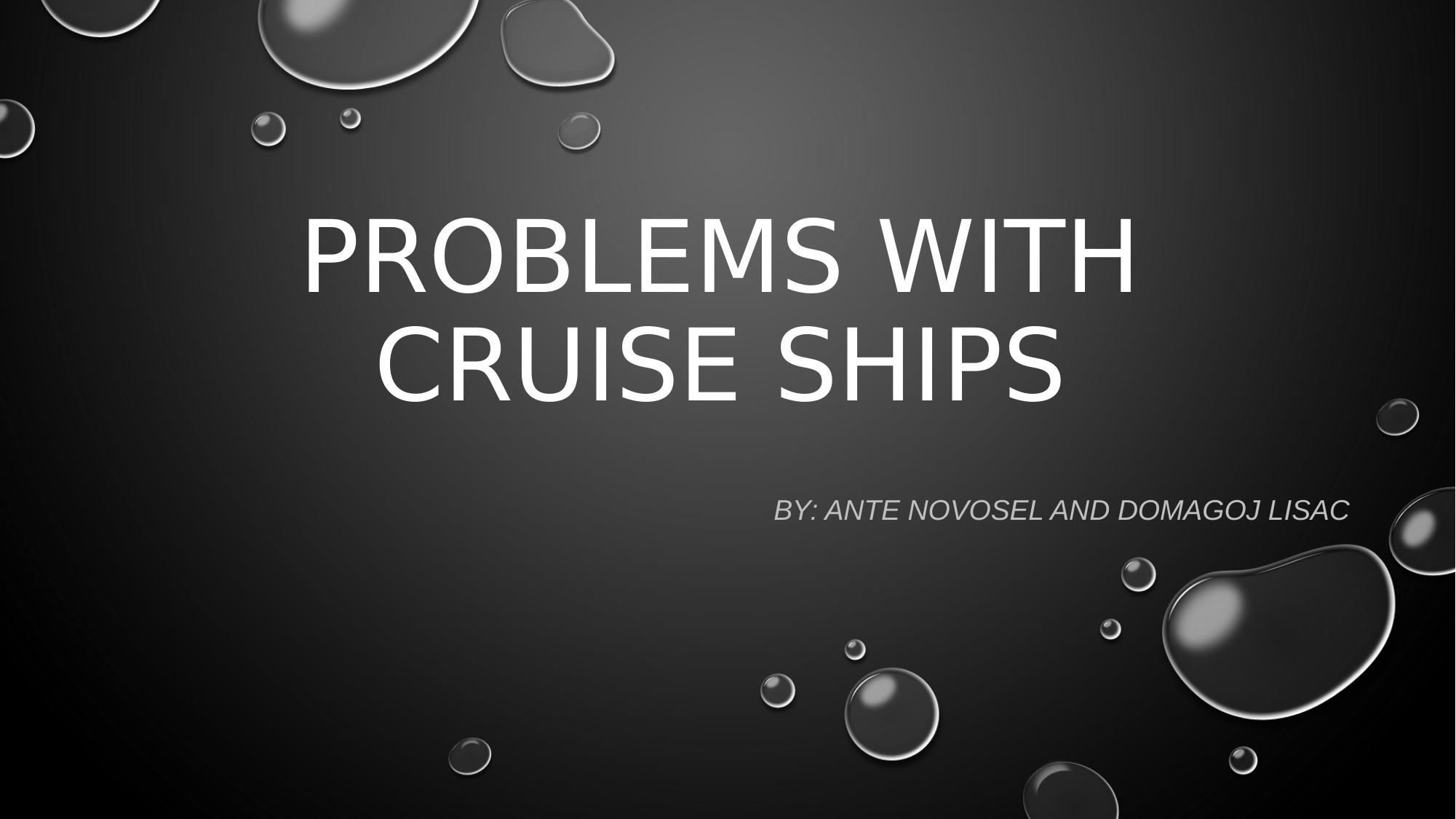

# PROBLEMS WITH CRUISE SHIPS
BY: ANTE NOVOSEL AND DOMAGOJ LISAC